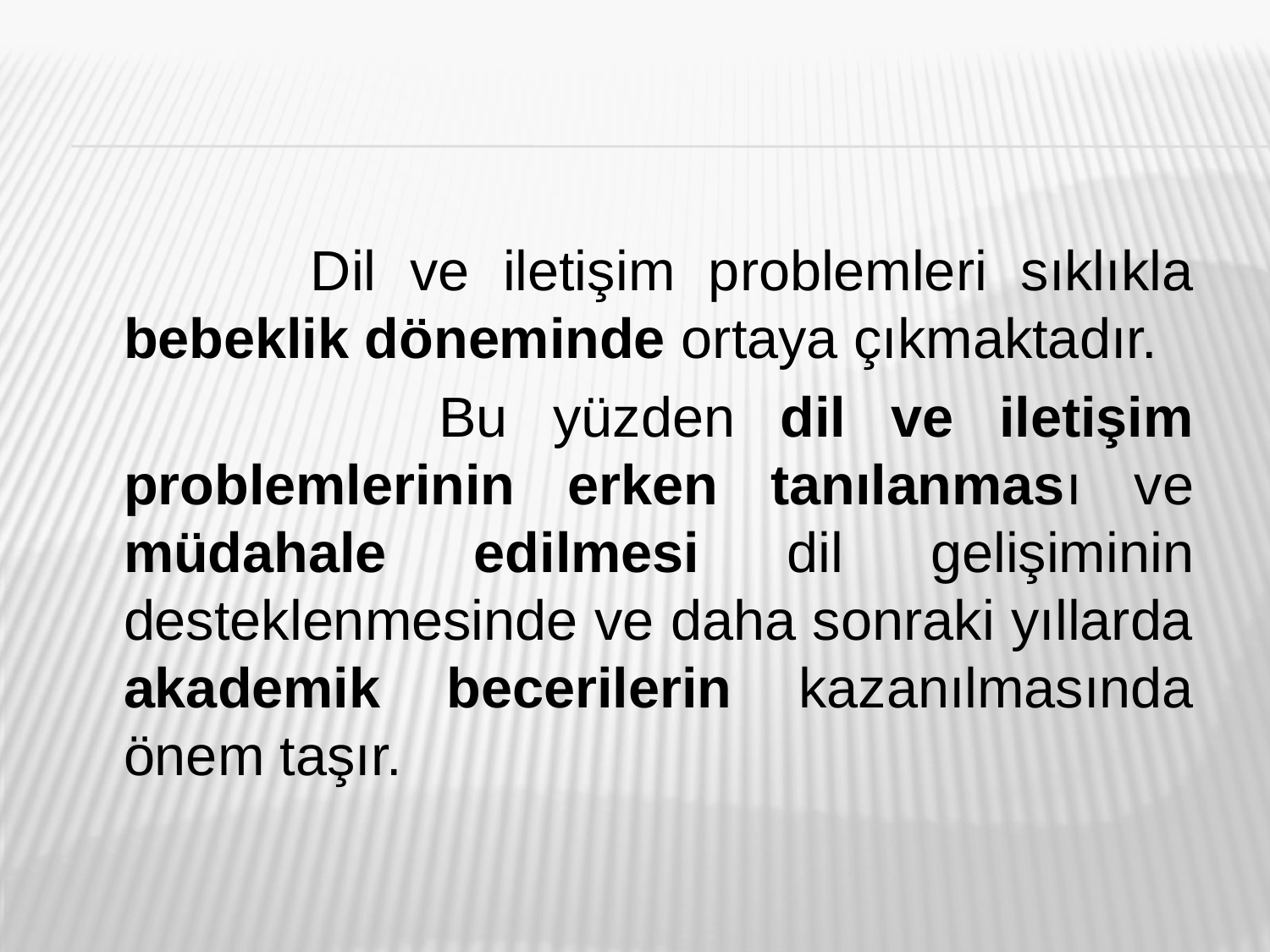

Dil ve iletişim problemleri sıklıkla bebeklik döneminde ortaya çıkmaktadır.
        Bu yüzden dil ve iletişim problemlerinin erken tanılanması ve müdahale edilmesi dil gelişiminin desteklenmesinde ve daha sonraki yıllarda akademik becerilerin kazanılmasında önem taşır.